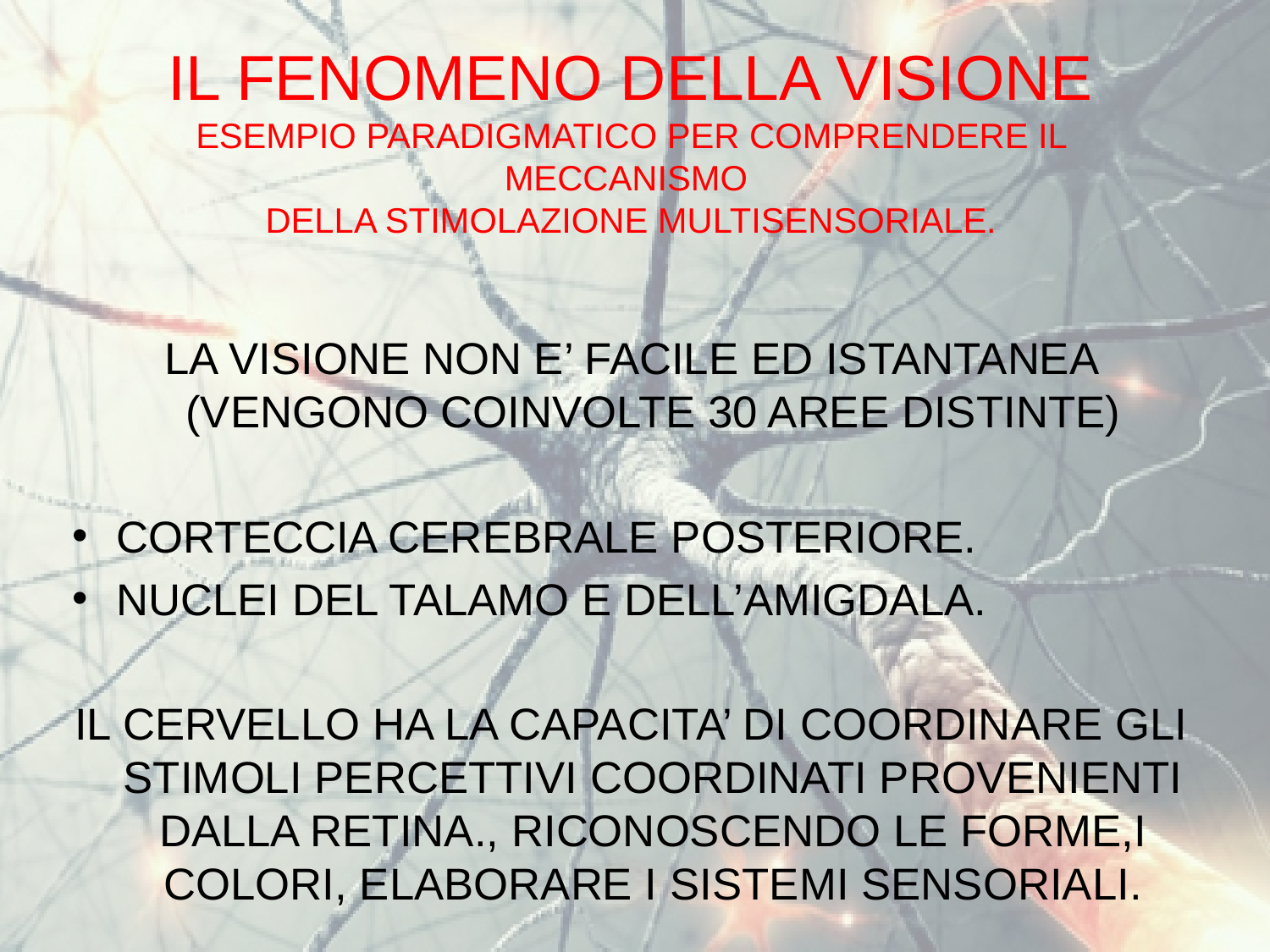

# IL FENOMENO DELLA VISIONE ESEMPIO PARADIGMATICO PER COMPRENDERE IL MECCANISMO DELLA STIMOLAZIONE MULTISENSORIALE.
LA VISIONE NON E’ FACILE ED ISTANTANEA (VENGONO COINVOLTE 30 AREE DISTINTE)

CORTECCIA CEREBRALE POSTERIORE.
NUCLEI DEL TALAMO E DELL’AMIGDALA.

IL CERVELLO HA LA CAPACITA’ DI COORDINARE GLI STIMOLI PERCETTIVI COORDINATI PROVENIENTI DALLA RETINA., RICONOSCENDO LE FORME,I COLORI, ELABORARE I SISTEMI SENSORIALI.